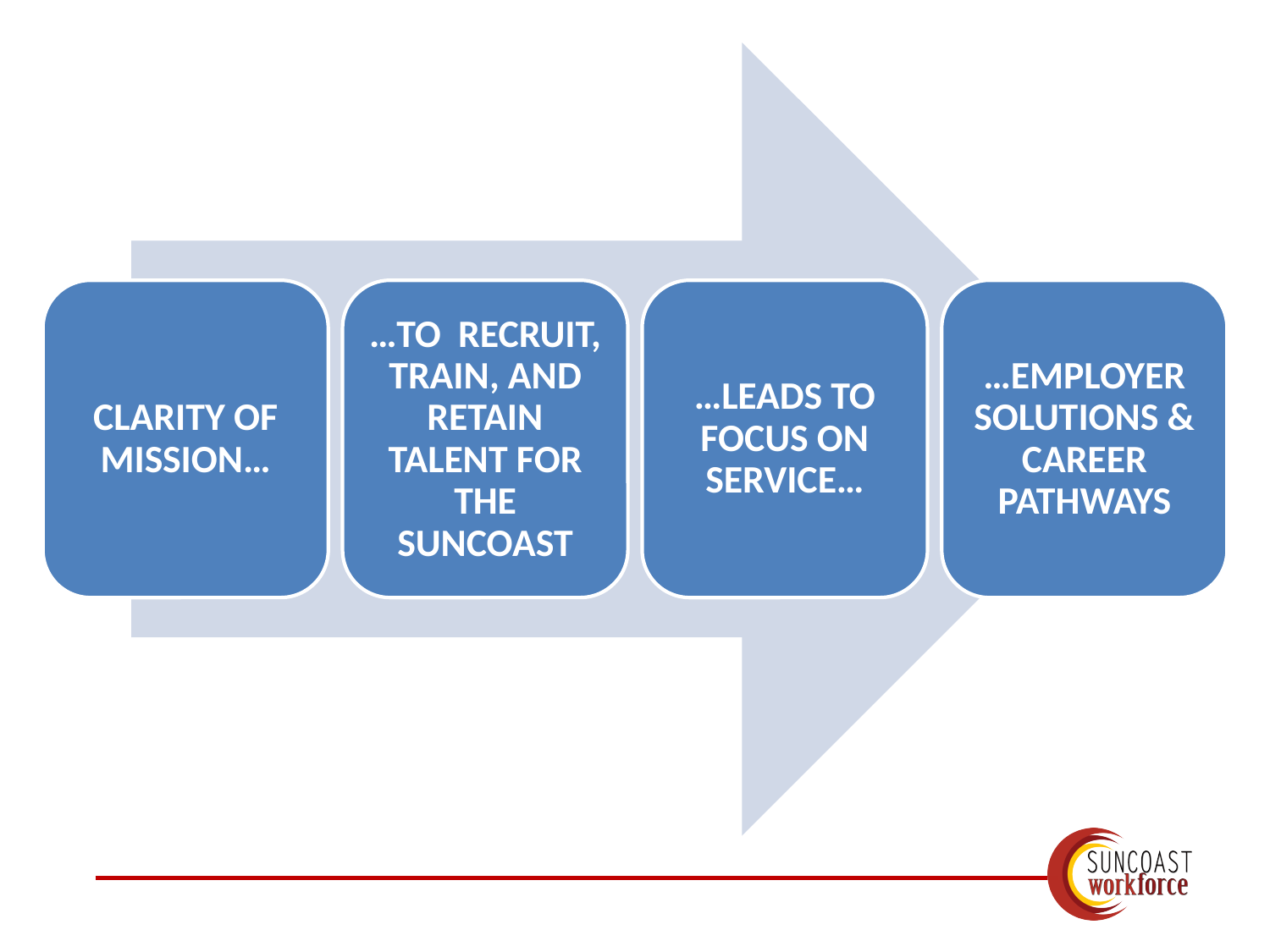

CLARITY OF MISSION…
…TO  RECRUIT, TRAIN, AND RETAIN TALENT FOR THE SUNCOAST
…LEADS TO FOCUS ON SERVICE…
…EMPLOYER SOLUTIONS & CAREER PATHWAYS